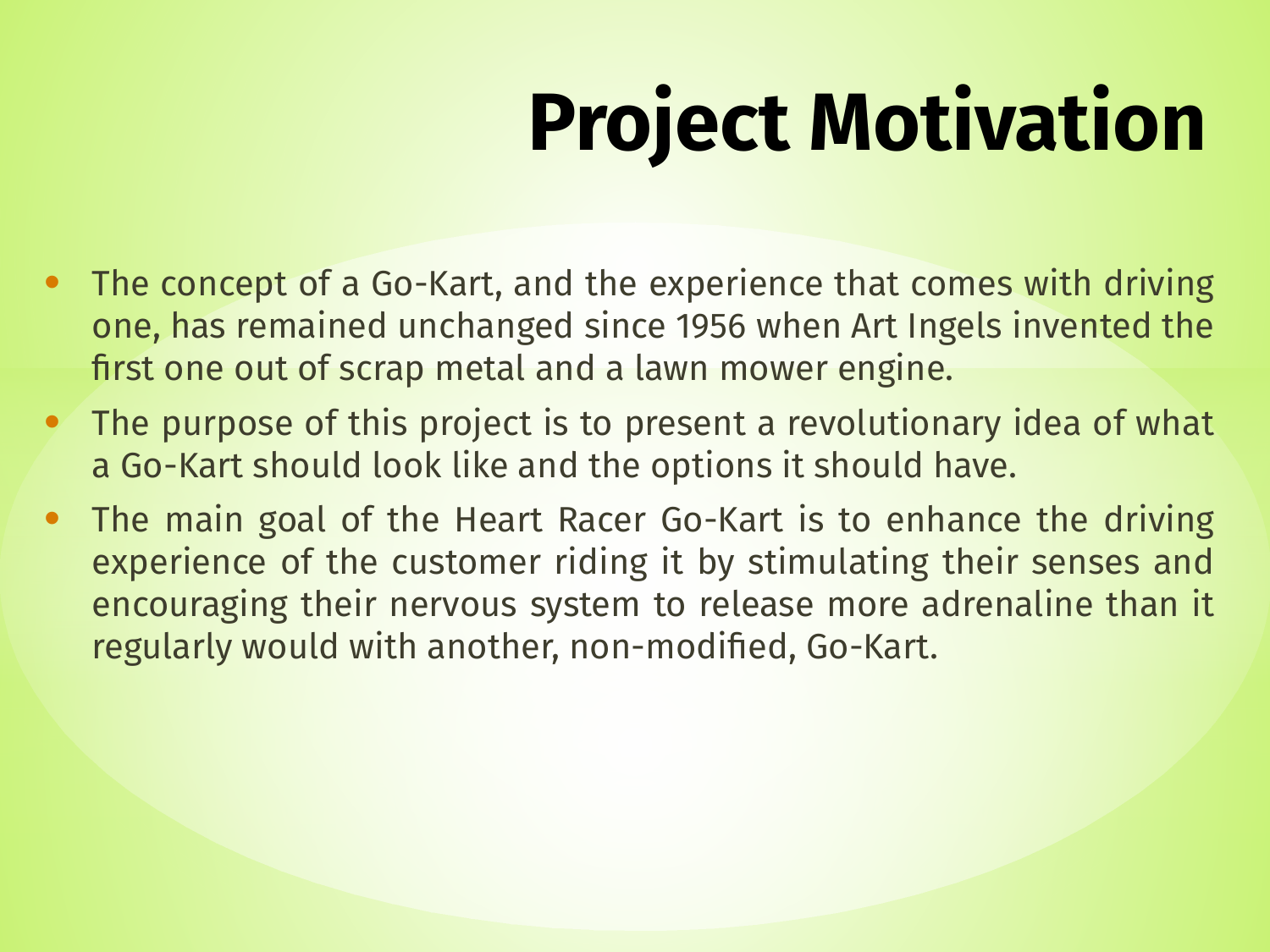

# Project Motivation
The concept of a Go-Kart, and the experience that comes with driving one, has remained unchanged since 1956 when Art Ingels invented the first one out of scrap metal and a lawn mower engine.
The purpose of this project is to present a revolutionary idea of what a Go-Kart should look like and the options it should have.
The main goal of the Heart Racer Go-Kart is to enhance the driving experience of the customer riding it by stimulating their senses and encouraging their nervous system to release more adrenaline than it regularly would with another, non-modified, Go-Kart.